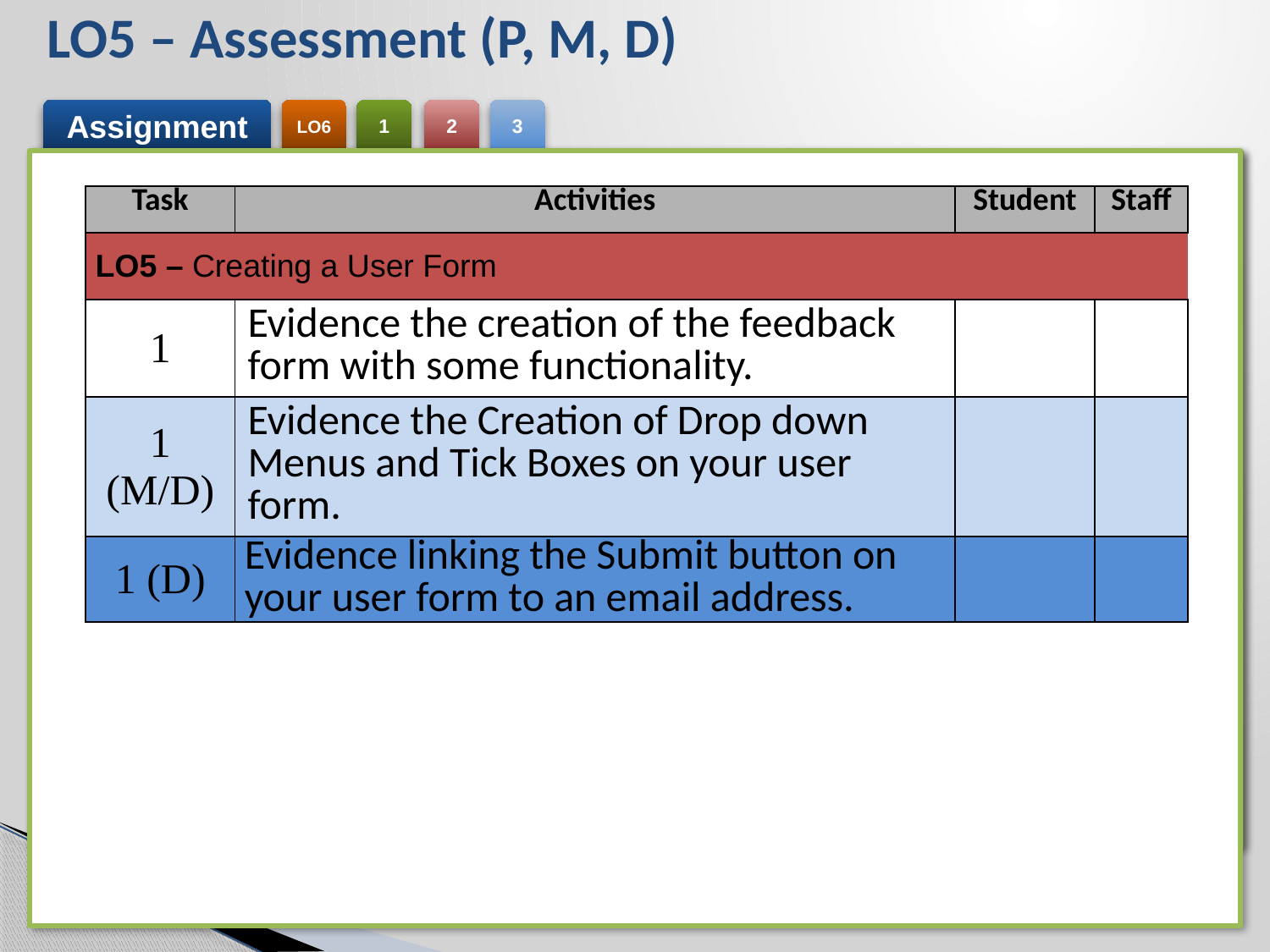

# LO5 – Assessment (P, M, D)

| Task | Activities | Student | Staff |
| --- | --- | --- | --- |
| LO5 – Creating a User Form |  |  |  |
| 1 | Evidence the creation of the feedback form with some functionality. |  |  |
| 1 (M/D) | Evidence the Creation of Drop down Menus and Tick Boxes on your user form. |  |  |
| 1 (D) | Evidence linking the Submit button on your user form to an email address. |  |  |